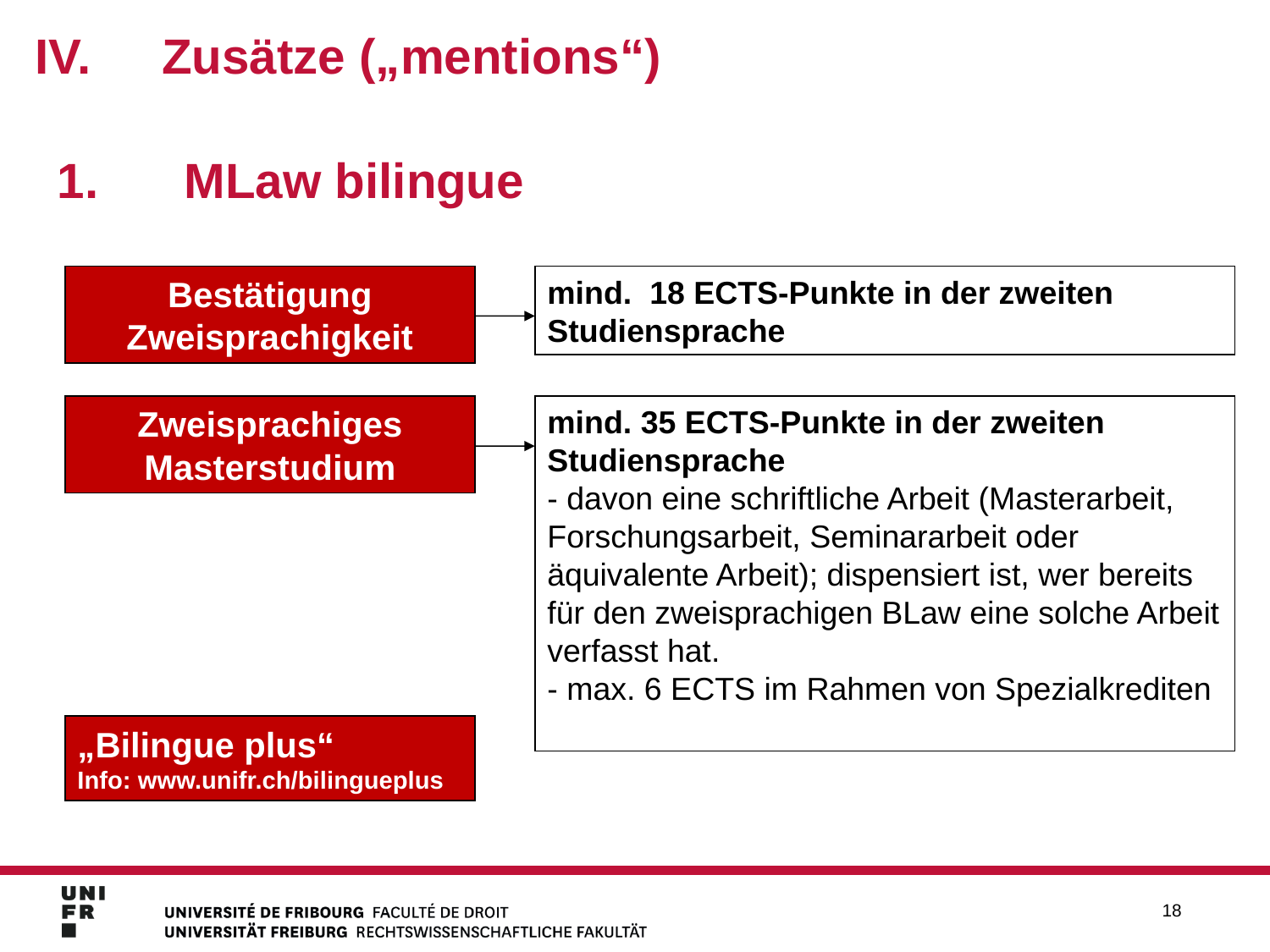

# IV.	Zusätze („mentions“)

1.	MLaw bilingue
Bestätigung Zweisprachigkeit
mind.  18 ECTS-Punkte in der zweiten Studiensprache

Zweisprachiges Masterstudium
mind. 35 ECTS-Punkte in der zweiten Studiensprache
- davon eine schriftliche Arbeit (Masterarbeit, Forschungsarbeit, Seminararbeit oder äquivalente Arbeit); dispensiert ist, wer bereits für den zweisprachigen BLaw eine solche Arbeit verfasst hat.
- max. 6 ECTS im Rahmen von Spezialkrediten

„Bilingue plus“
Info: www.unifr.ch/bilingueplus
18
18